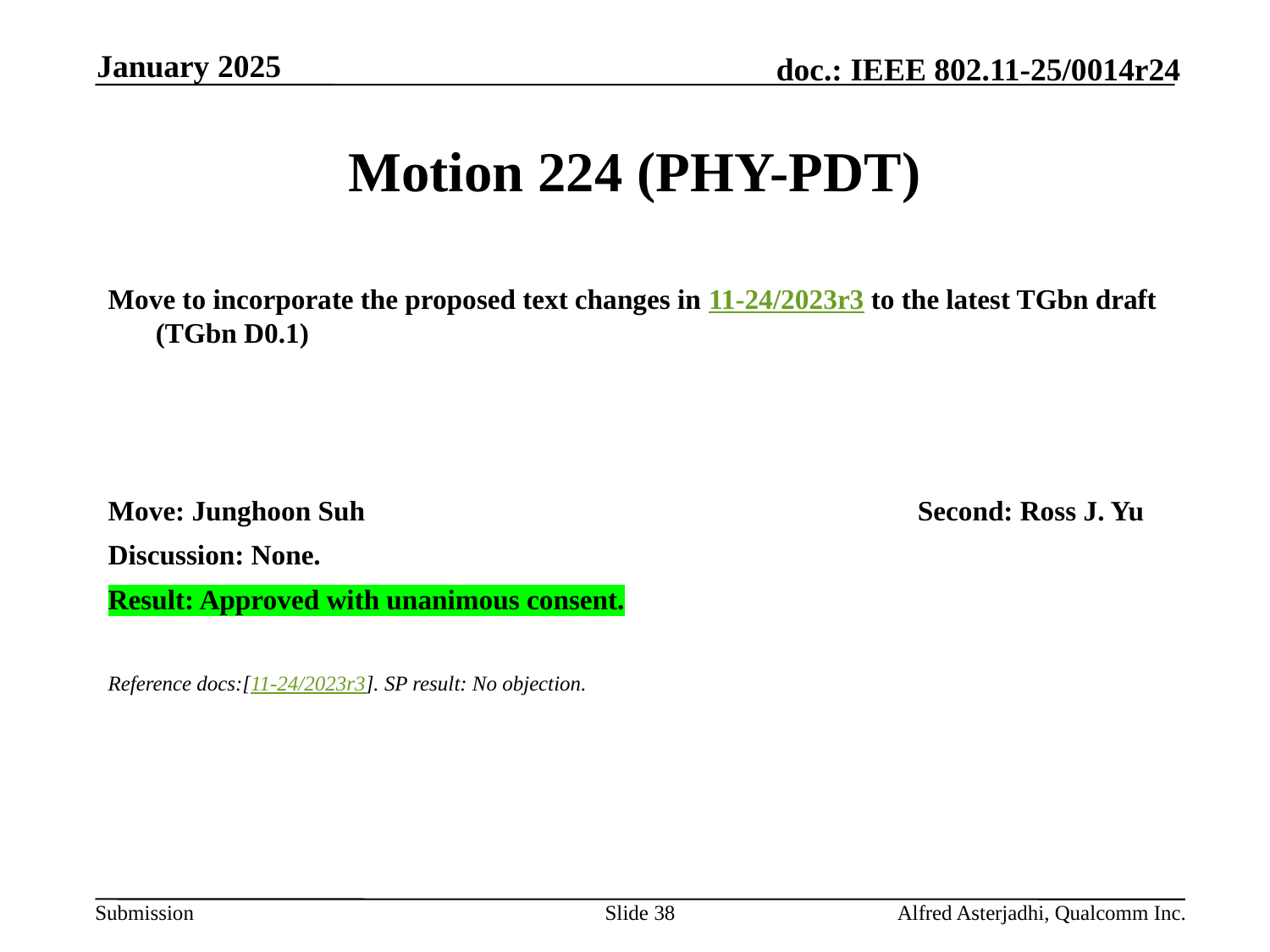

January 2025
# Motion 224 (PHY-PDT)
Move to incorporate the proposed text changes in 11-24/2023r3 to the latest TGbn draft (TGbn D0.1)

Move: Junghoon Suh					Second: Ross J. Yu
Discussion: None.
Result: Approved with unanimous consent.

Reference docs:[11-24/2023r3]. SP result: No objection.

Slide 38
Alfred Asterjadhi, Qualcomm Inc.